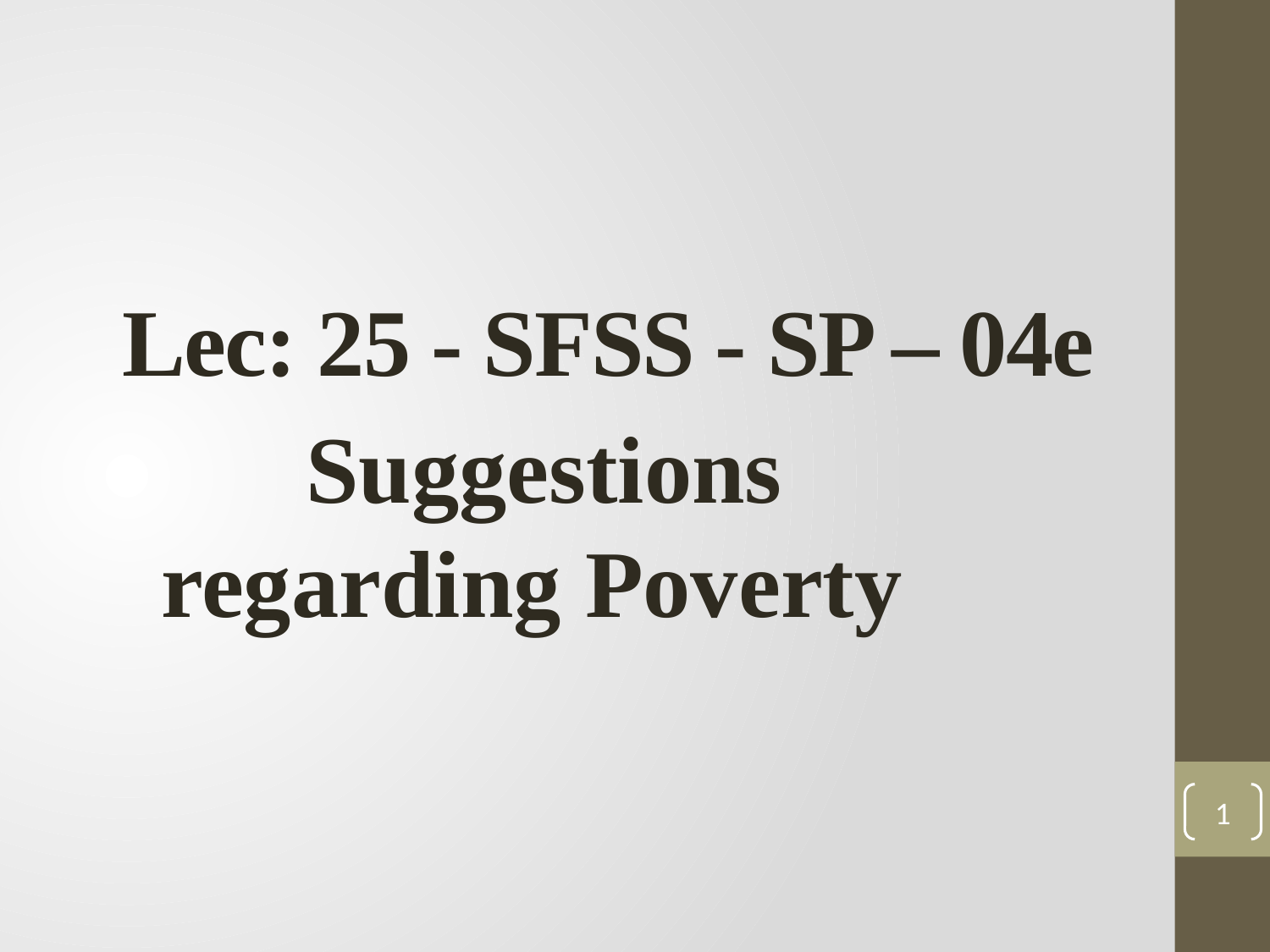

# Lec: 25 - SFSS - SP – 04e
Suggestions regarding Poverty
1